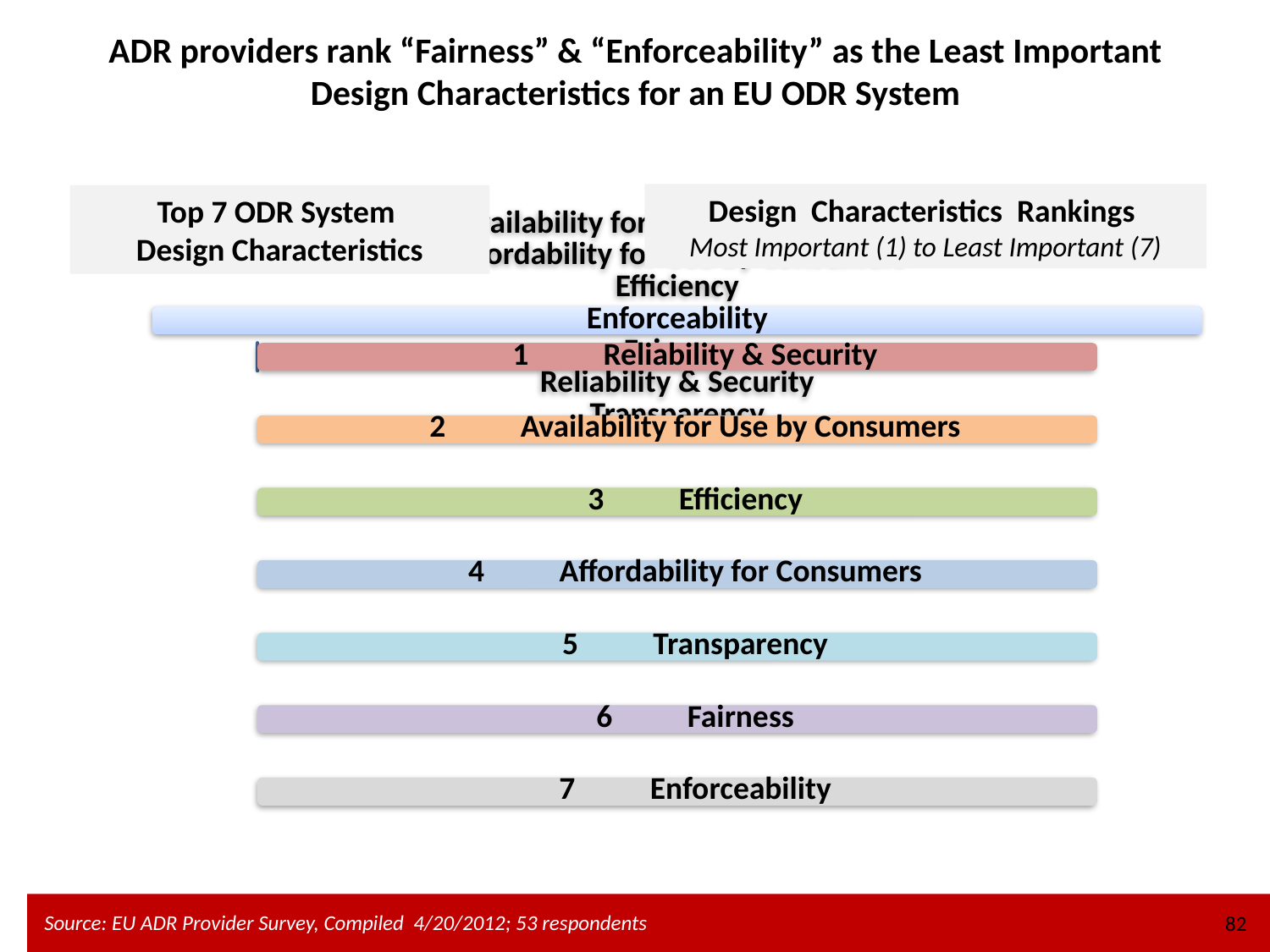

ADR providers rank “Fairness” & “Enforceability” as the Least Important Design Characteristics for an EU ODR System
Design  Characteristics  Rankings
Most Important (1) to Least Important (7)
Top 7 ODR System
Design Characteristics
Availability for Use by Consumers
Efficiency
Enforceability
Fairness
Reliability & Security
Transparency
     2	Availability for Use by Consumers
     5	Transparency
82
Source: EU ADR Provider Survey, Compiled  4/20/2012; 53 respondents